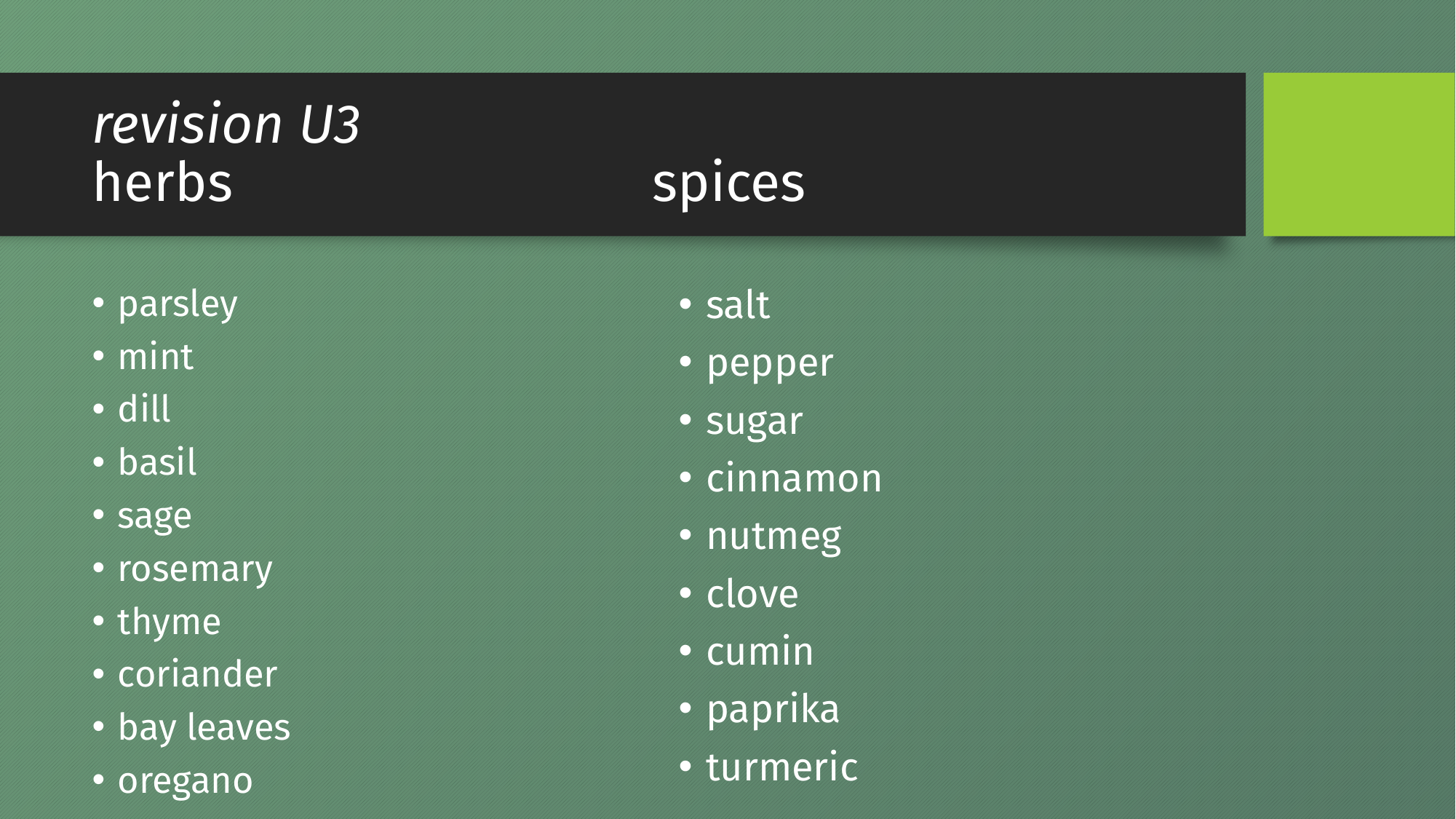

# revision U3 herbs				 spices
parsley
mint
dill
basil
sage
rosemary
thyme
coriander
bay leaves
oregano
salt
pepper
sugar
cinnamon
nutmeg
clove
cumin
paprika
turmeric